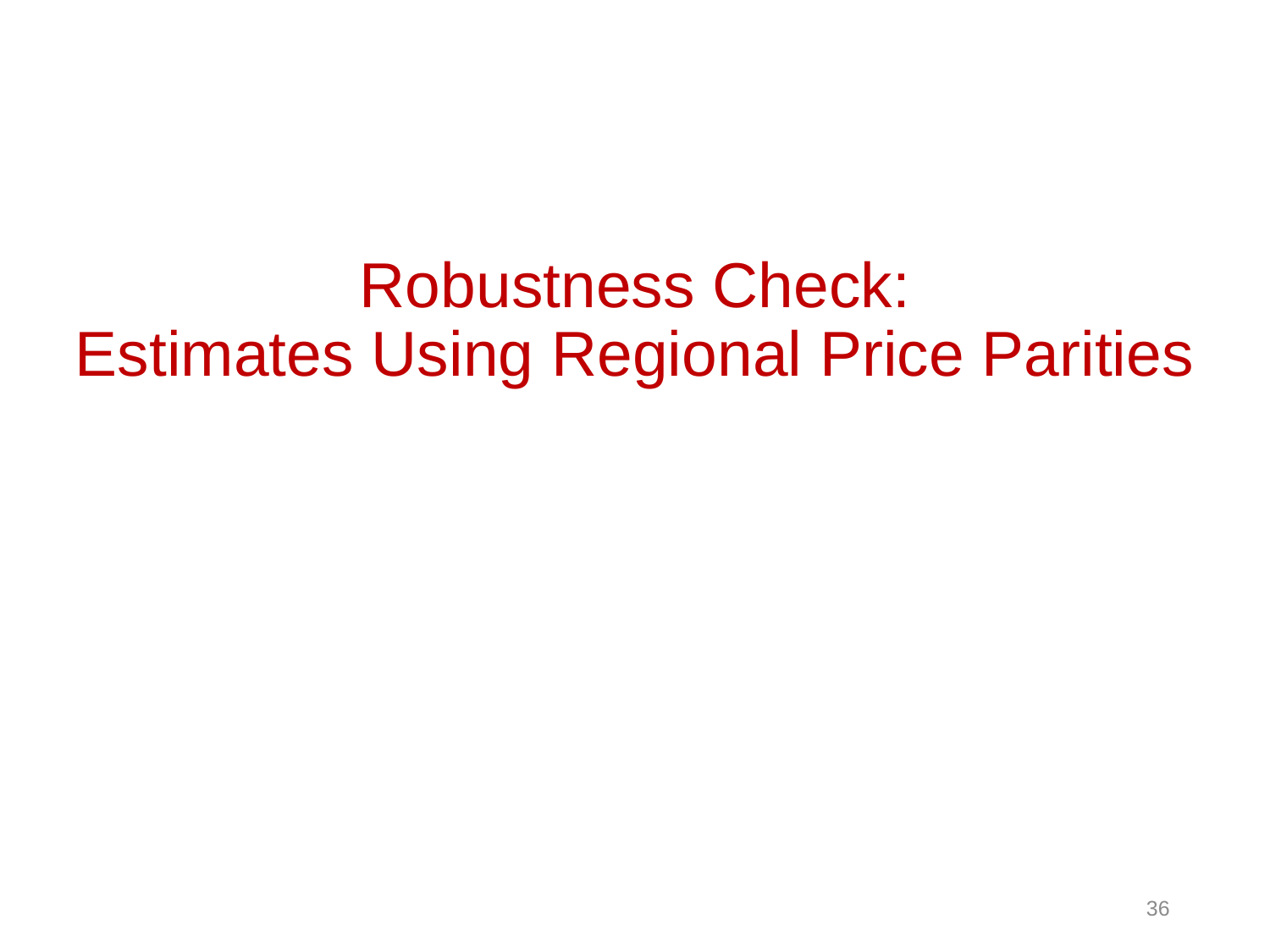

# Robustness Check: Estimates Using Regional Price Parities

36